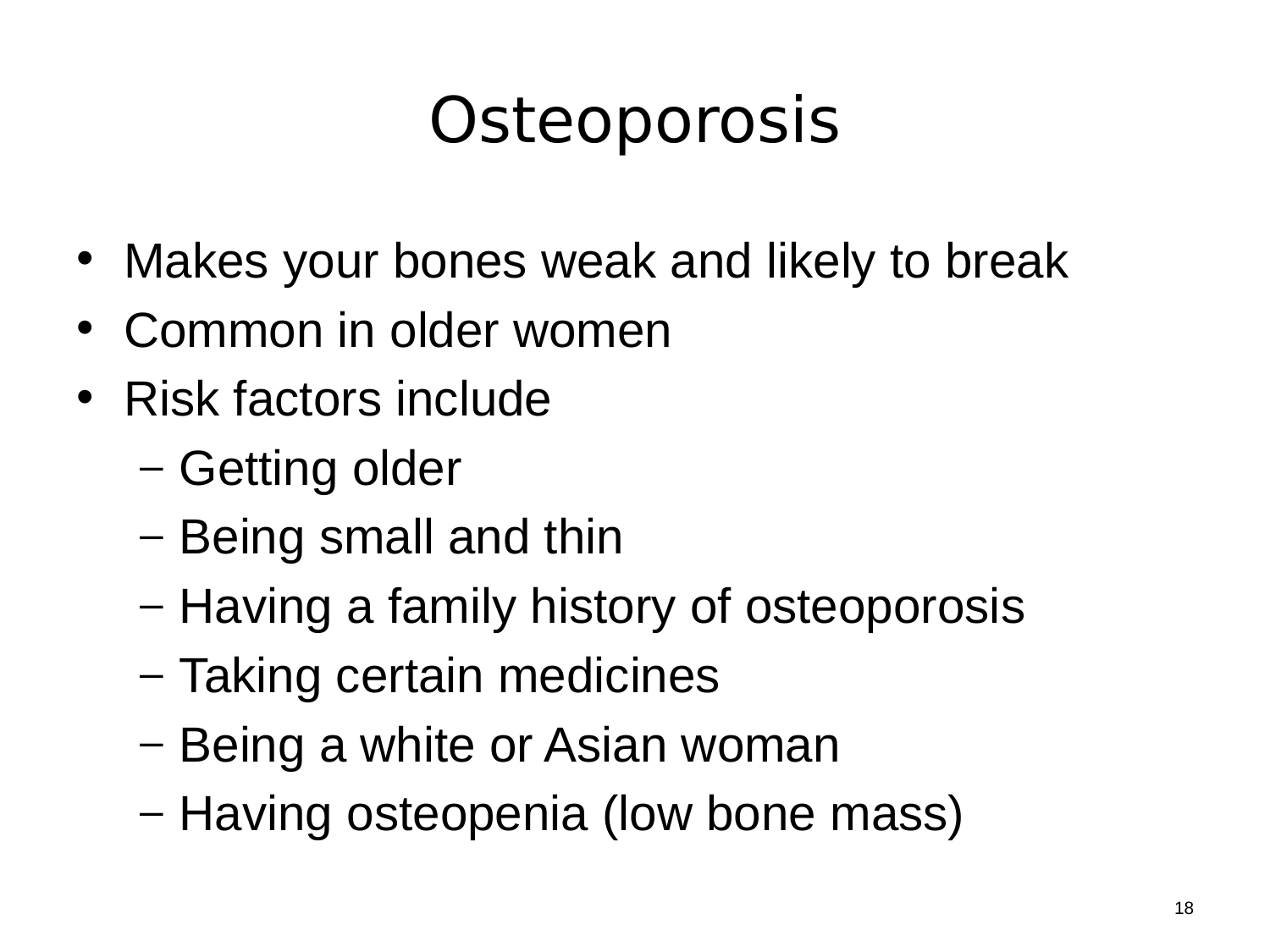

# Osteoporosis
Makes your bones weak and likely to break
Common in older women
Risk factors include
Getting older
Being small and thin
Having a family history of osteoporosis
Taking certain medicines
Being a white or Asian woman
Having osteopenia (low bone mass)
18